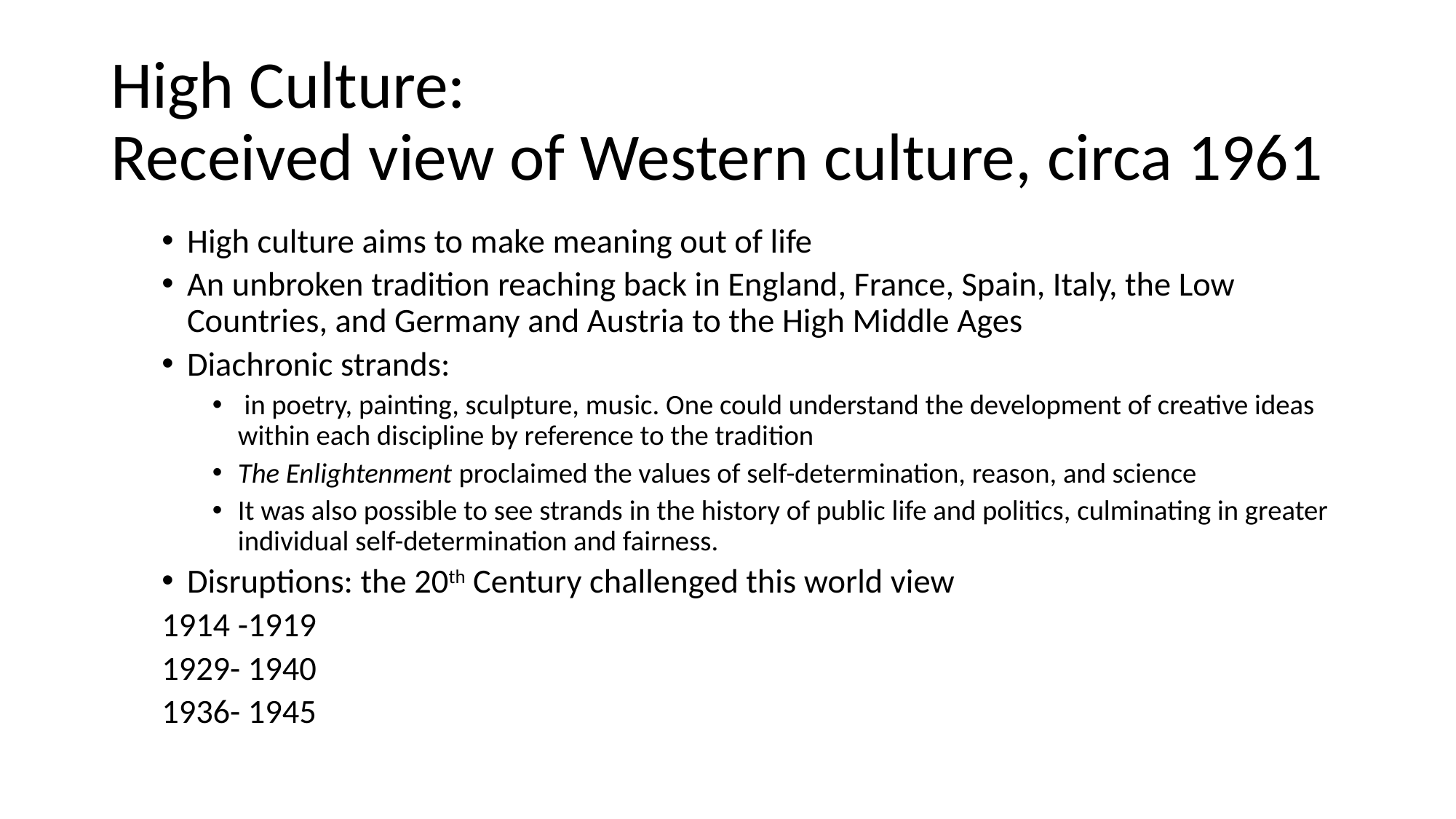

# High Culture: Received view of Western culture, circa 1961
High culture aims to make meaning out of life
An unbroken tradition reaching back in England, France, Spain, Italy, the Low Countries, and Germany and Austria to the High Middle Ages
Diachronic strands:
 in poetry, painting, sculpture, music. One could understand the development of creative ideas within each discipline by reference to the tradition
The Enlightenment proclaimed the values of self-determination, reason, and science
It was also possible to see strands in the history of public life and politics, culminating in greater individual self-determination and fairness.
Disruptions: the 20th Century challenged this world view
	1914 -1919
	1929- 1940
	1936- 1945